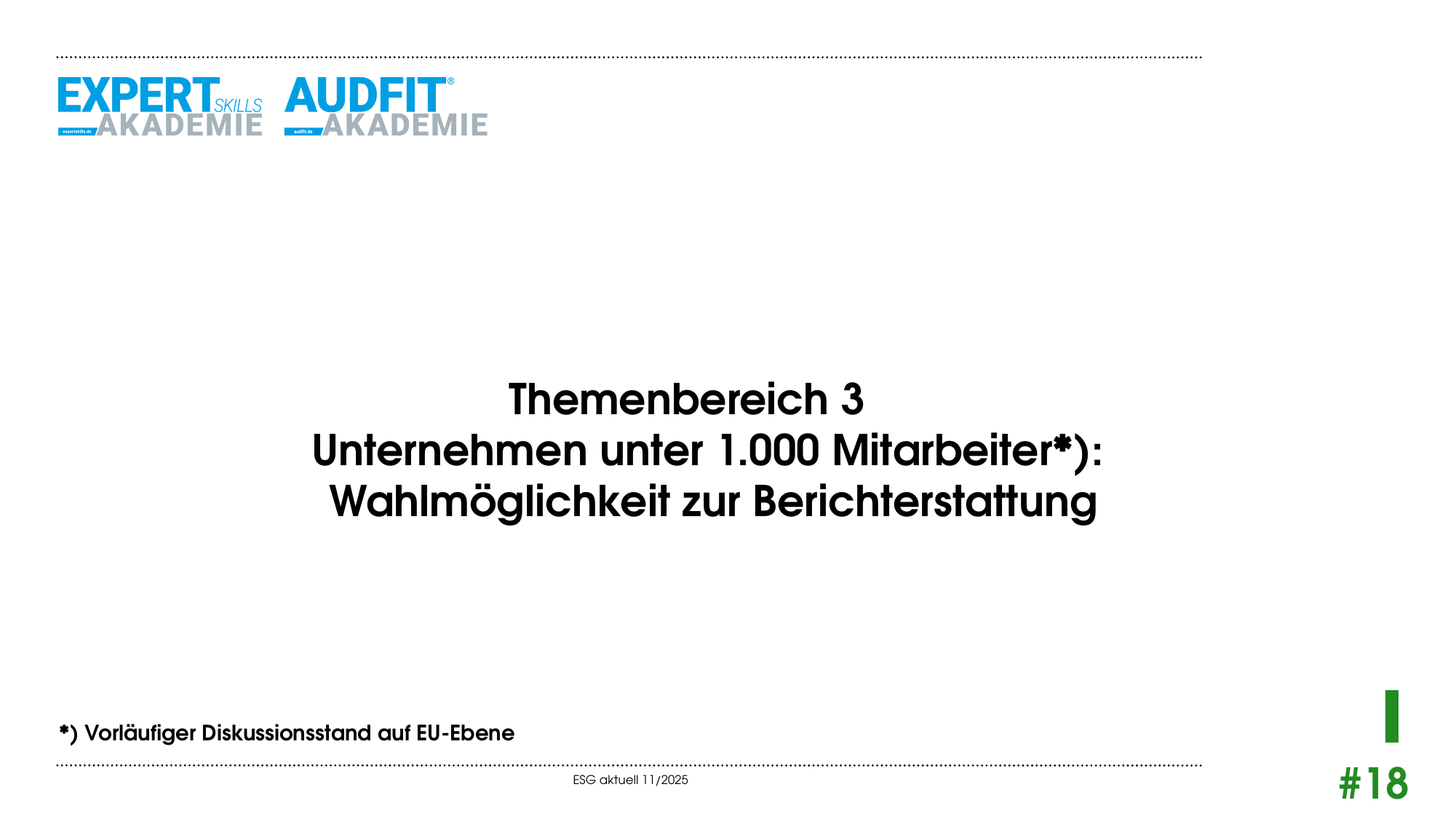

Themenbereich 3
Unternehmen unter 1.000 Mitarbeiter*):
Wahlmöglichkeit zur Berichterstattung
*) Vorläufiger Diskussionsstand auf EU-Ebene